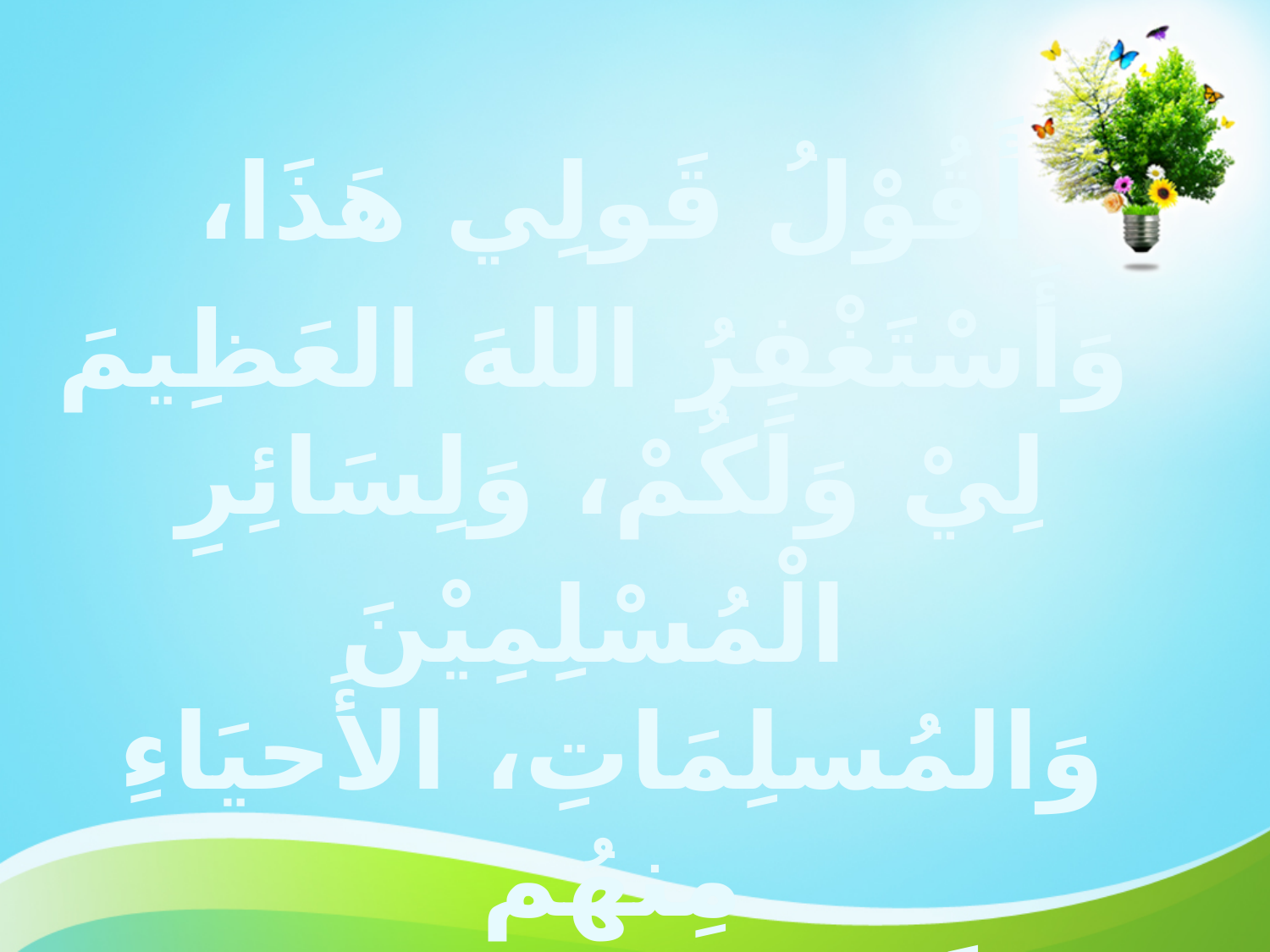

أَقُوْلُ قَولِي هَذَا،
 وَأَسْتَغْفِرُ اللهَ العَظِيمَ لِيْ وَلَكُمْ، وَلِسَائِرِ
 الْمُسْلِمِيْنَ وَالمُسلِمَاتِ، الأَحيَاءِ مِنهُم
 وَالأَموَاتِ، فَتُوبُوا إِلَيهِ فَاستَغفِرُوهُ،
 إِنَّهُ هُوَ التَّوَّابُ الْغَفُوْرُ